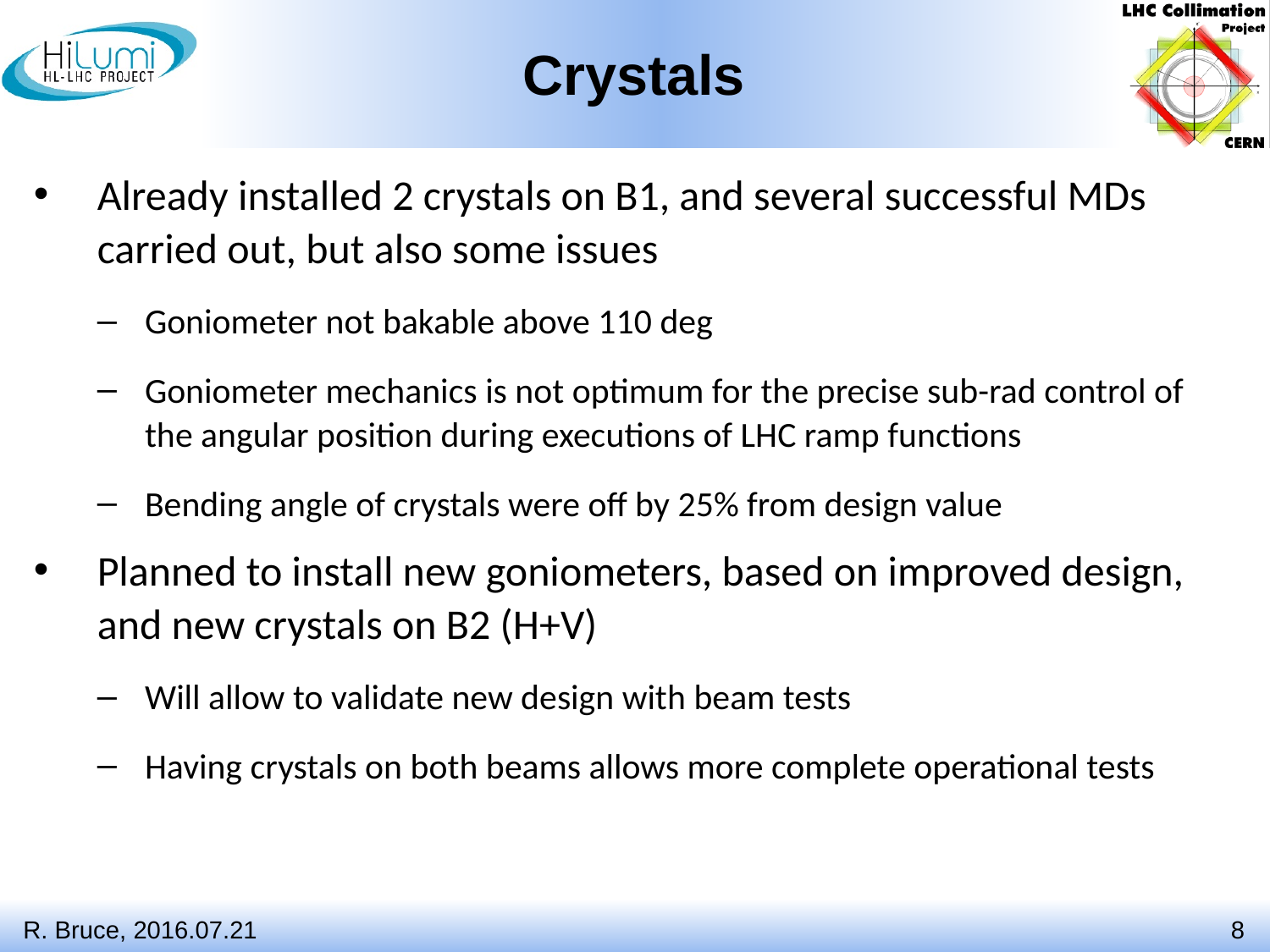

# Crystals
Already installed 2 crystals on B1, and several successful MDs carried out, but also some issues
Goniometer not bakable above 110 deg
Goniometer mechanics is not optimum for the precise sub-rad control of the angular position during executions of LHC ramp functions
Bending angle of crystals were off by 25% from design value
Planned to install new goniometers, based on improved design, and new crystals on B2 (H+V)
Will allow to validate new design with beam tests
Having crystals on both beams allows more complete operational tests
R. Bruce, 2016.07.21
8